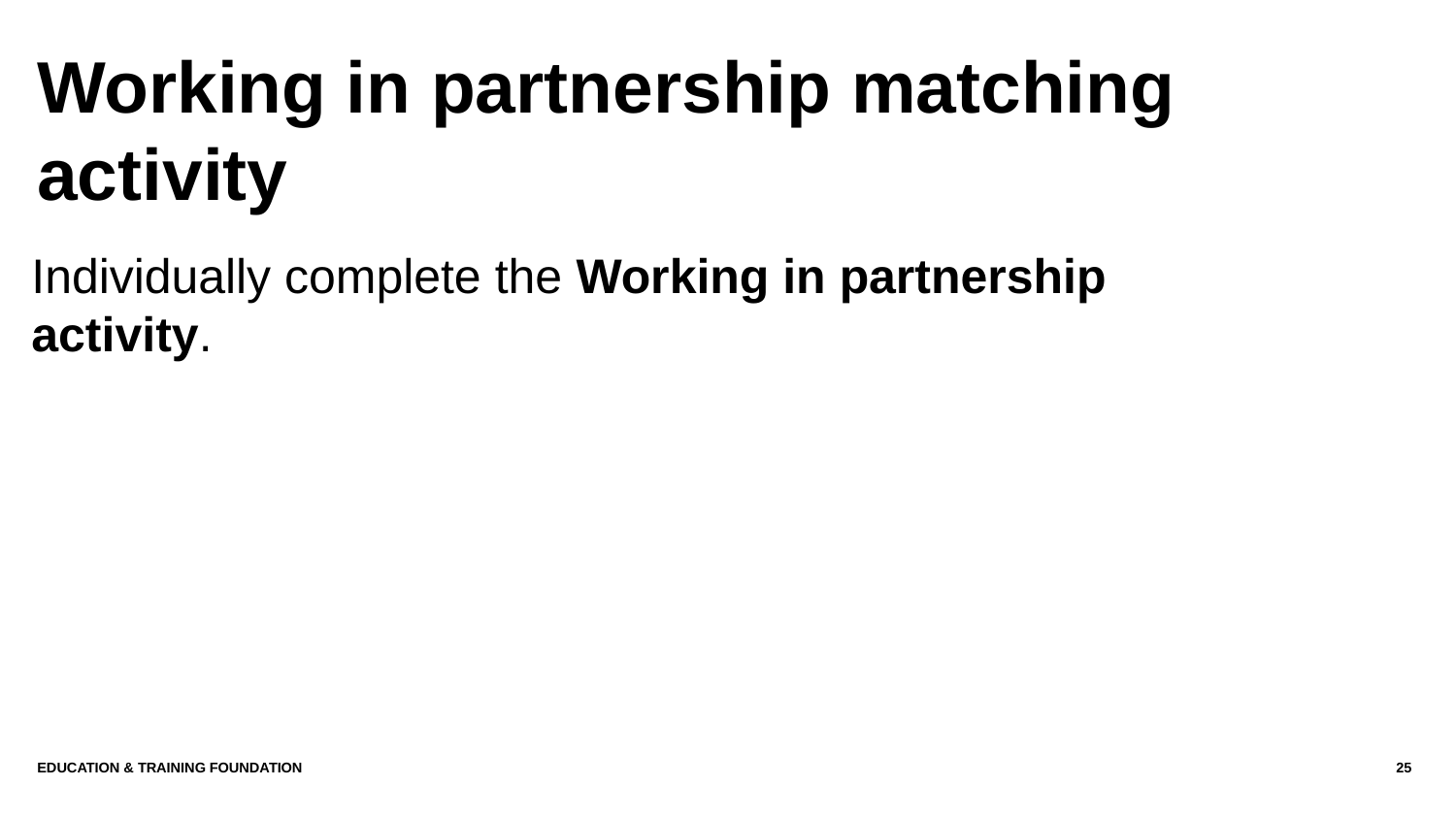

# Working in partnership matching activity
Individually complete the Working in partnership activity.

Education & Training Foundation
25